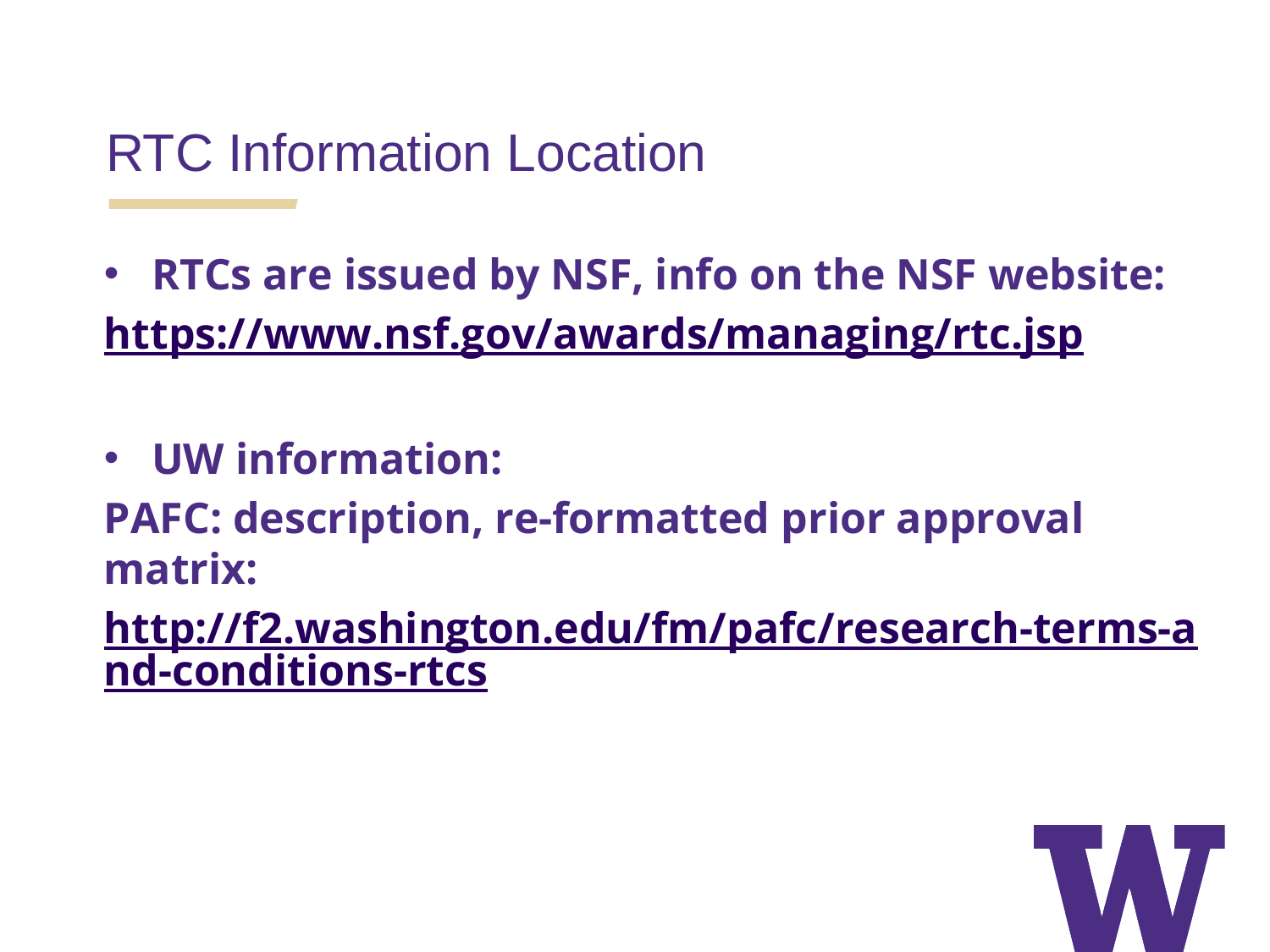

RTC Information Location
RTCs are issued by NSF, info on the NSF website:
https://www.nsf.gov/awards/managing/rtc.jsp

UW information:
PAFC: description, re-formatted prior approval matrix:
http://f2.washington.edu/fm/pafc/research-terms-and-conditions-rtcs